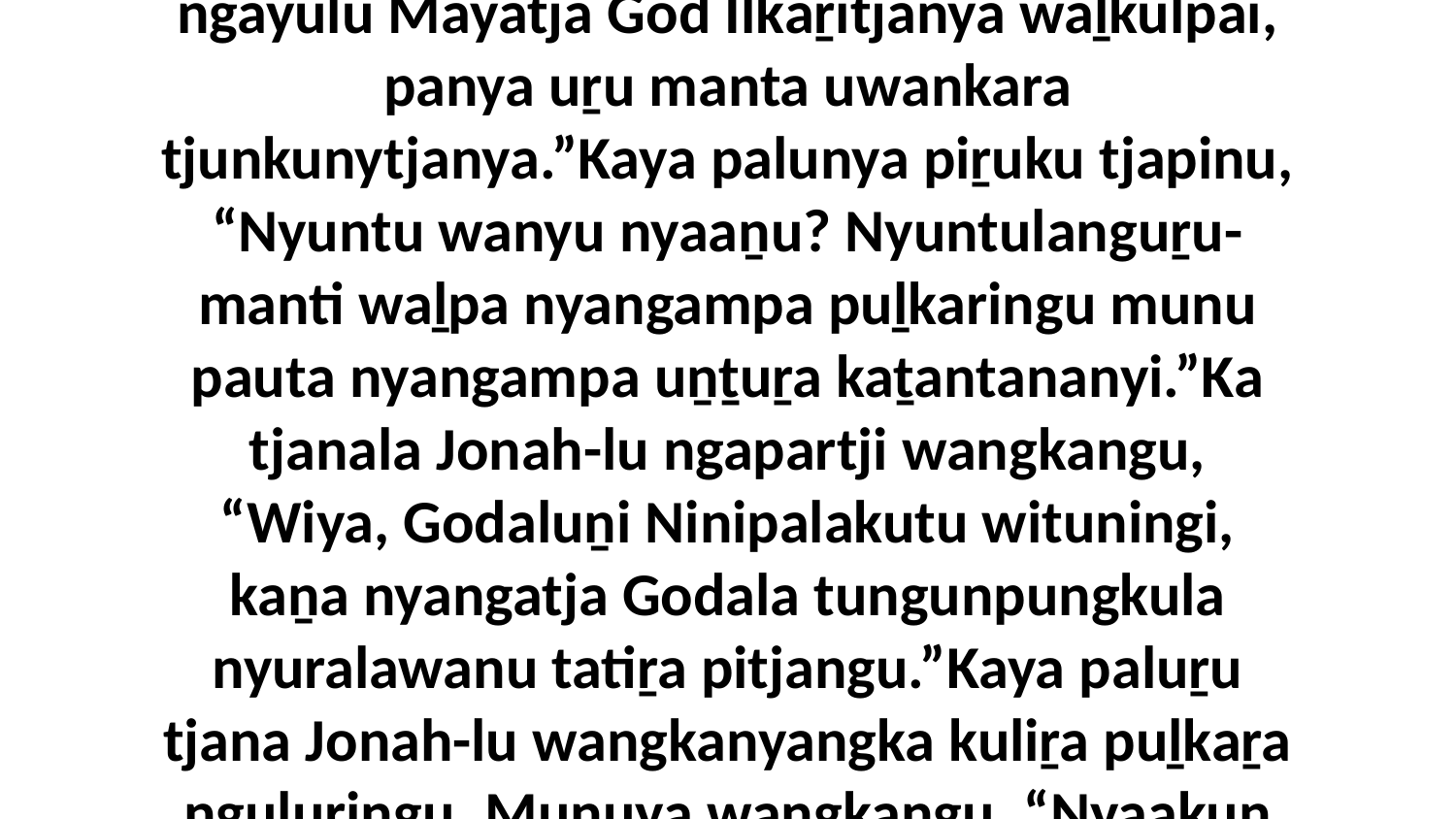

8-11 Munuya Jonah-nya aḻṯira tjapinu, “Nyuntu wanyu ngura yaaltjiwanutja? Tjaa nyaa wangkapain?”Ka Jonah-lu tjanala wangkangu, “Ngayuluṉa wati Israelnga nguraṟa wangka panya Iipuṟu. Munuṉa ngayulu Mayatja God Ilkaṟitjanya waḻkulpai, panya uṟu manta uwankara tjunkunytjanya.”Kaya palunya piṟuku tjapinu, “Nyuntu wanyu nyaaṉu? Nyuntulanguṟu-manti waḻpa nyangampa puḻkaringu munu pauta nyangampa uṉṯuṟa kaṯantananyi.”Ka tjanala Jonah-lu ngapartji wangkangu, “Wiya, Godaluṉi Ninipalakutu wituningi, kaṉa nyangatja Godala tungunpungkula nyuralawanu tatiṟa pitjangu.”Kaya paluṟu tjana Jonah-lu wangkanyangka kuliṟa puḻkaṟa nguḻuringu. Munuya wangkangu, “Nyaakun nyuntumpa mayatjangka tungunpungkula anu? Utin wangaṉarangku kuliṟa anama. Palu nyuntunyala kuwari nyaalku waḻpa atanarinytjaku?” Alatjiya palunya tjapiningi panya waḻpa puḻka mulararinyangka.